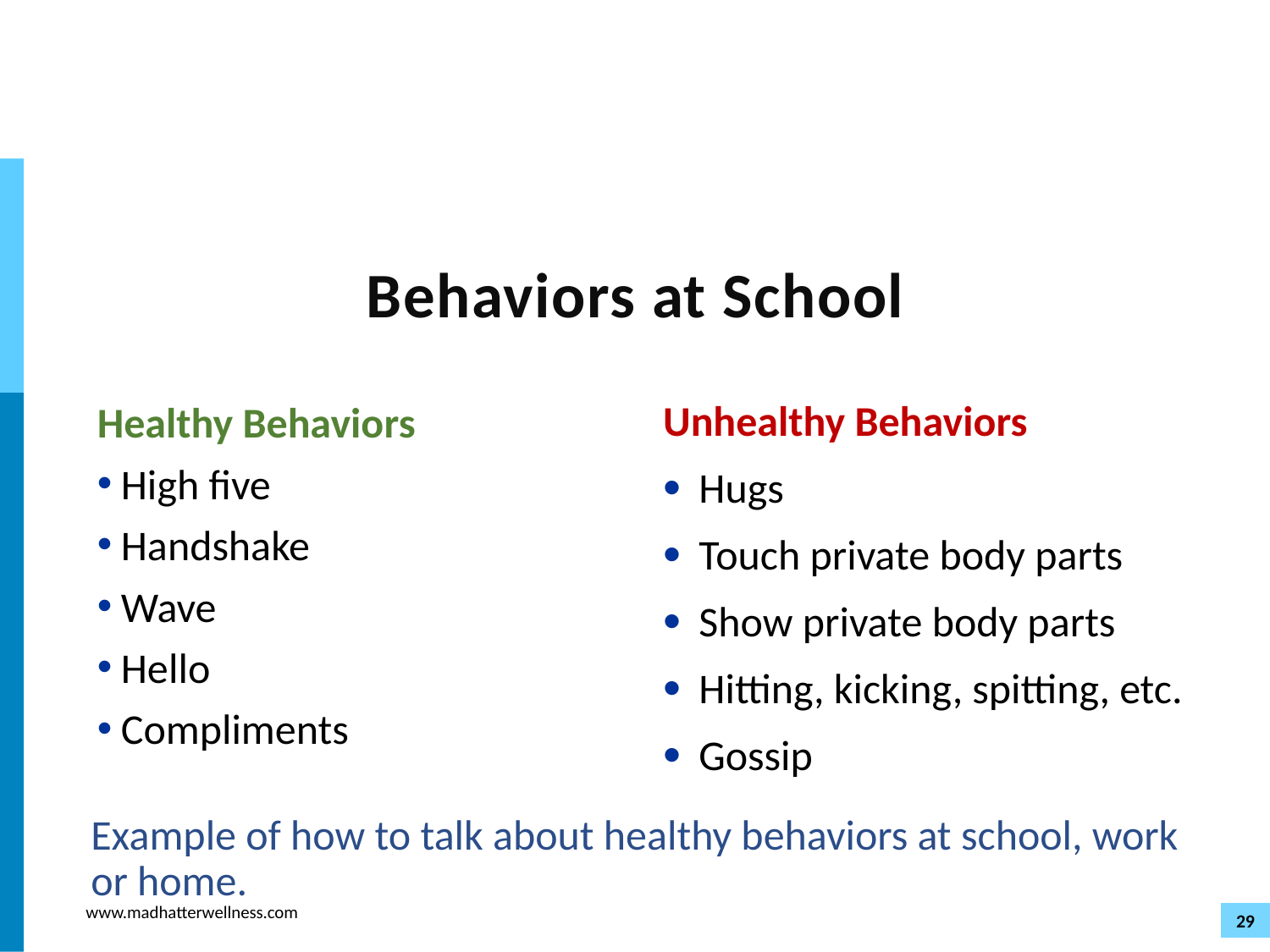

# Behaviors at School
Healthy Behaviors
High five
Handshake
Wave
Hello
Compliments
Unhealthy Behaviors
Hugs
Touch private body parts
Show private body parts
Hitting, kicking, spitting, etc.
Gossip
Example of how to talk about healthy behaviors at school, work or home.